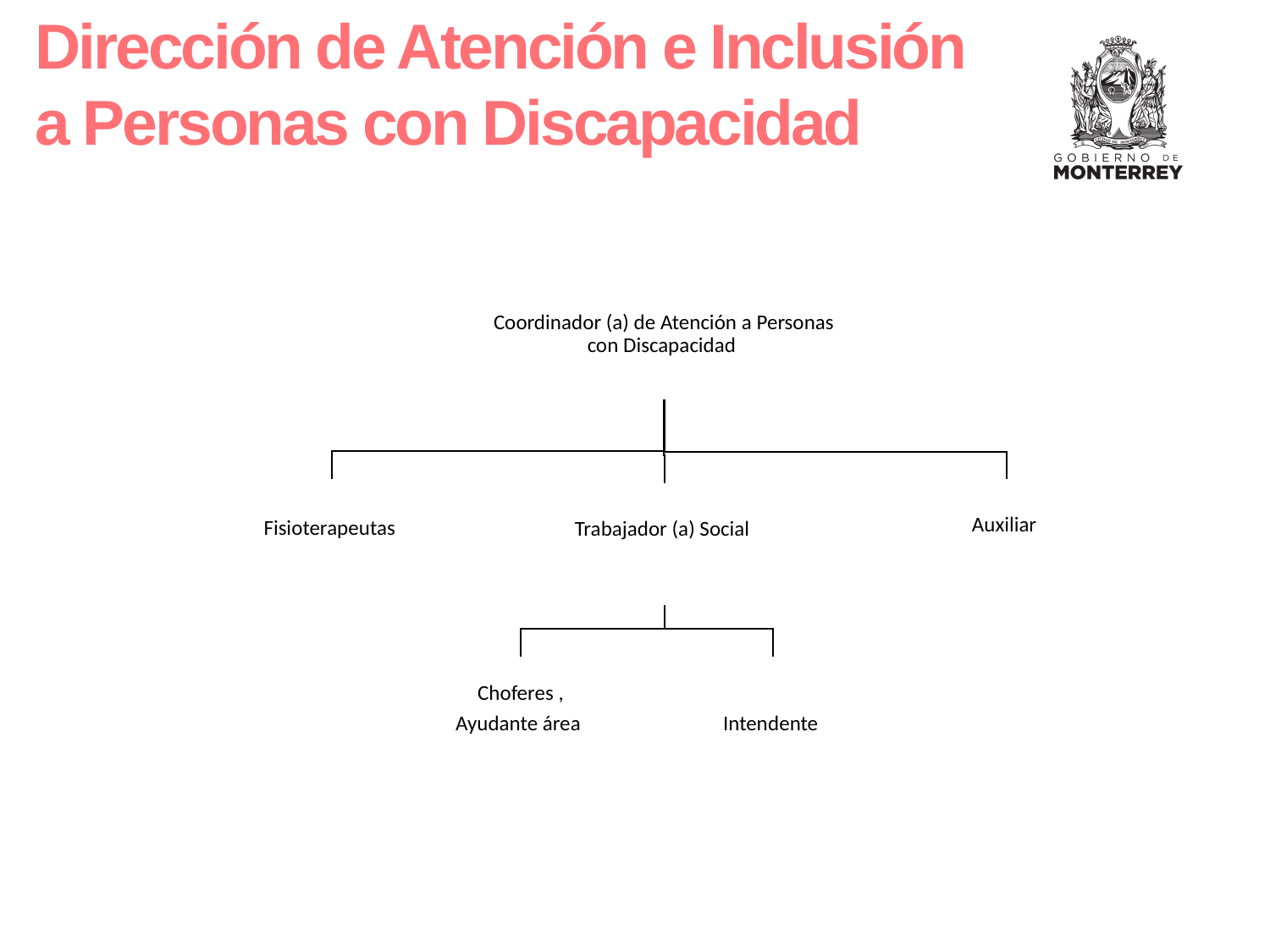

Dirección de Atención e Inclusión a Personas con Discapacidad
Coordinador (a) de Atención a Personas con Discapacidad

Fisioterapeutas

Trabajador (a) Social

Choferes ,
Ayudante área

Intendente
Auxiliar